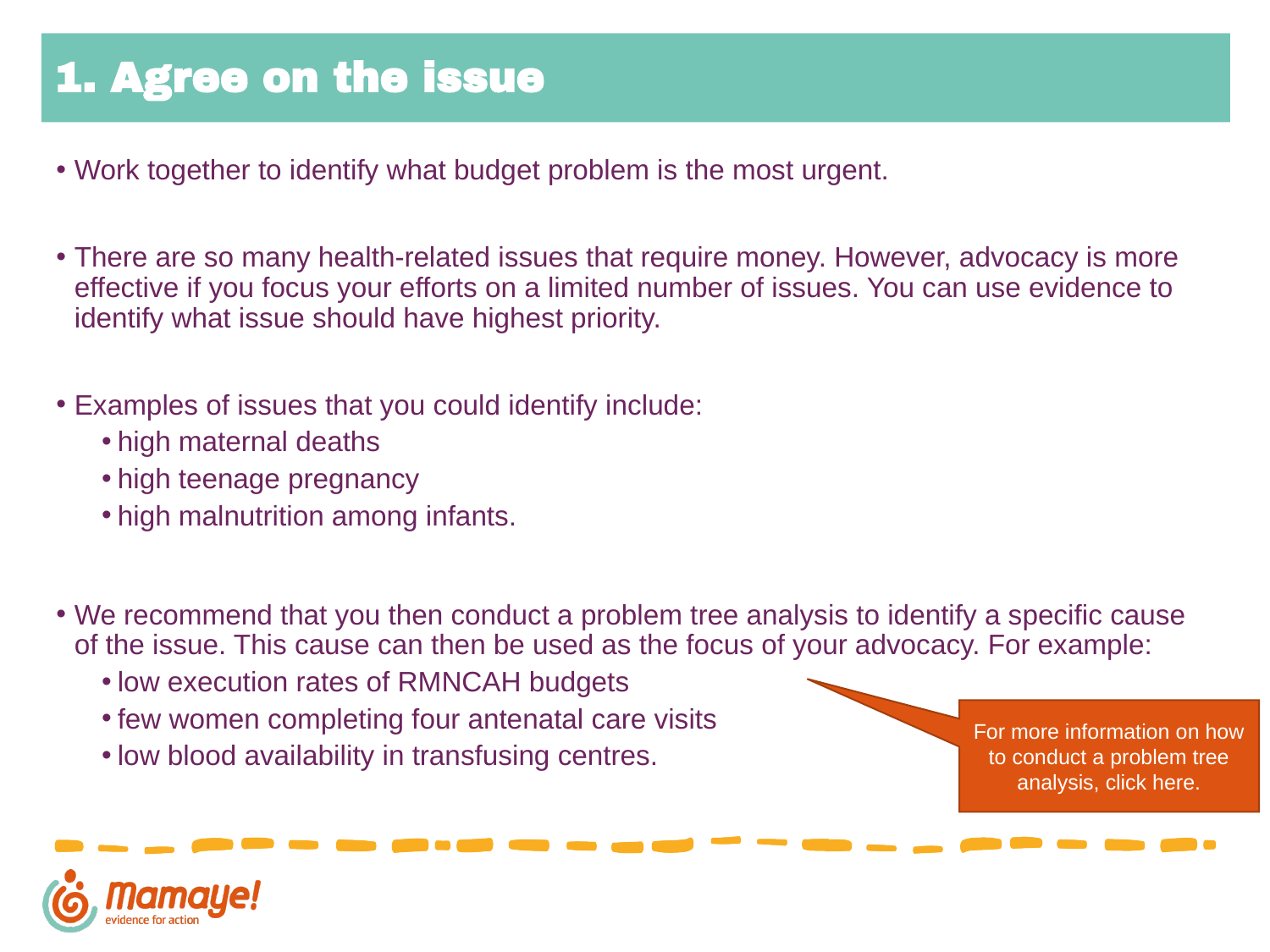

# 1. Agree on the issue
Work together to identify what budget problem is the most urgent.

There are so many health-related issues that require money. However, advocacy is more effective if you focus your efforts on a limited number of issues. You can use evidence to identify what issue should have highest priority.

Examples of issues that you could identify include:
high maternal deaths
high teenage pregnancy
high malnutrition among infants.

We recommend that you then conduct a problem tree analysis to identify a specific cause of the issue. This cause can then be used as the focus of your advocacy. For example:
low execution rates of RMNCAH budgets
few women completing four antenatal care visits
low blood availability in transfusing centres.

For more information on how to conduct a problem tree analysis, click here.